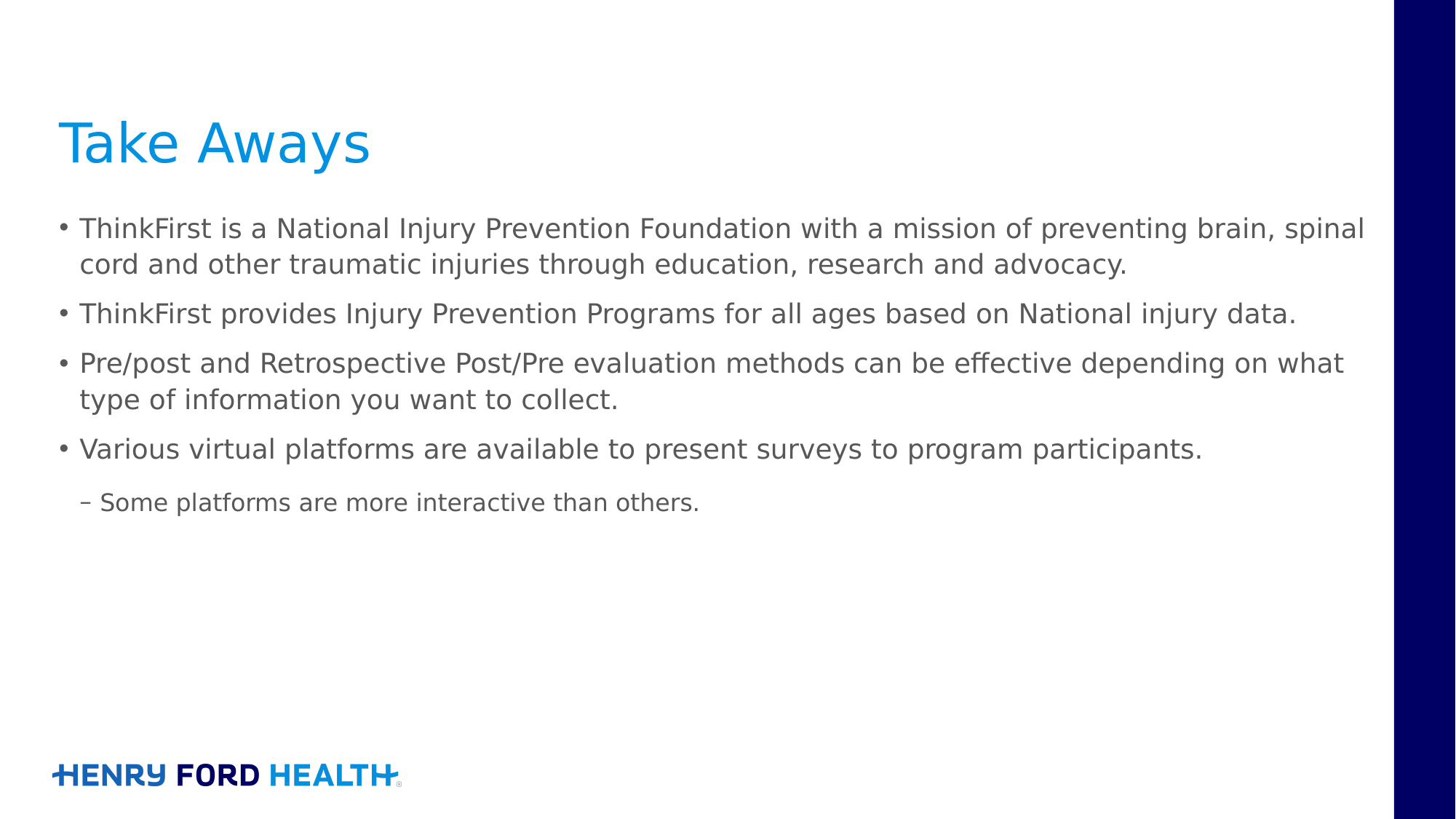

# Take Aways
ThinkFirst is a National Injury Prevention Foundation with a mission of preventing brain, spinal cord and other traumatic injuries through education, research and advocacy.
ThinkFirst provides Injury Prevention Programs for all ages based on National injury data.
Pre/post and Retrospective Post/Pre evaluation methods can be effective depending on what type of information you want to collect.
Various virtual platforms are available to present surveys to program participants.
Some platforms are more interactive than others.